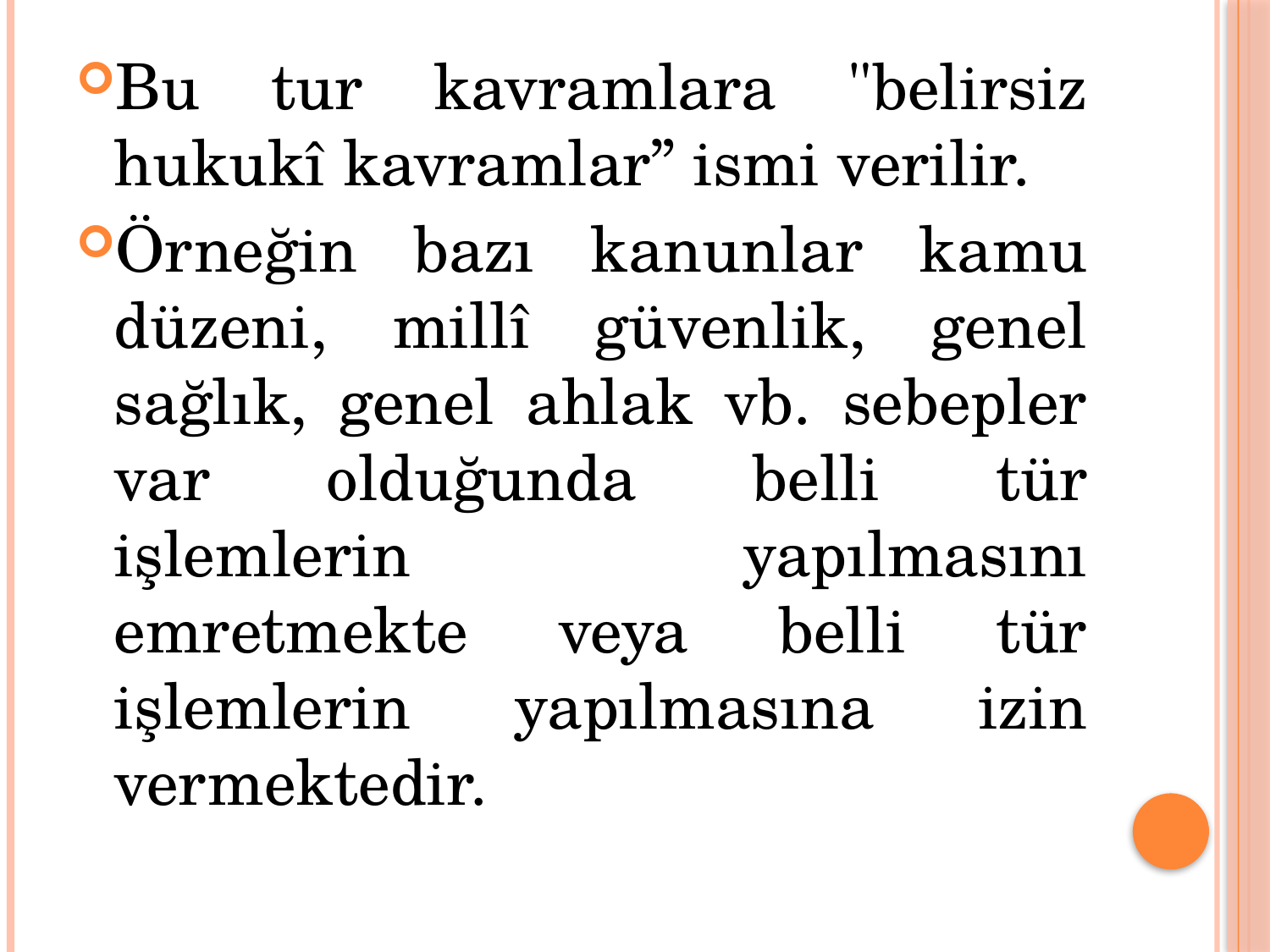

Bu tur kavramlara "belirsiz hukukî kavramlar” ismi verilir.
Örneğin bazı kanunlar kamu düzeni, millî güvenlik, genel sağlık, genel ahlak vb. sebepler var olduğunda belli tür işlemlerin yapılmasını emretmekte veya belli tür işlemlerin yapılmasına izin vermektedir.